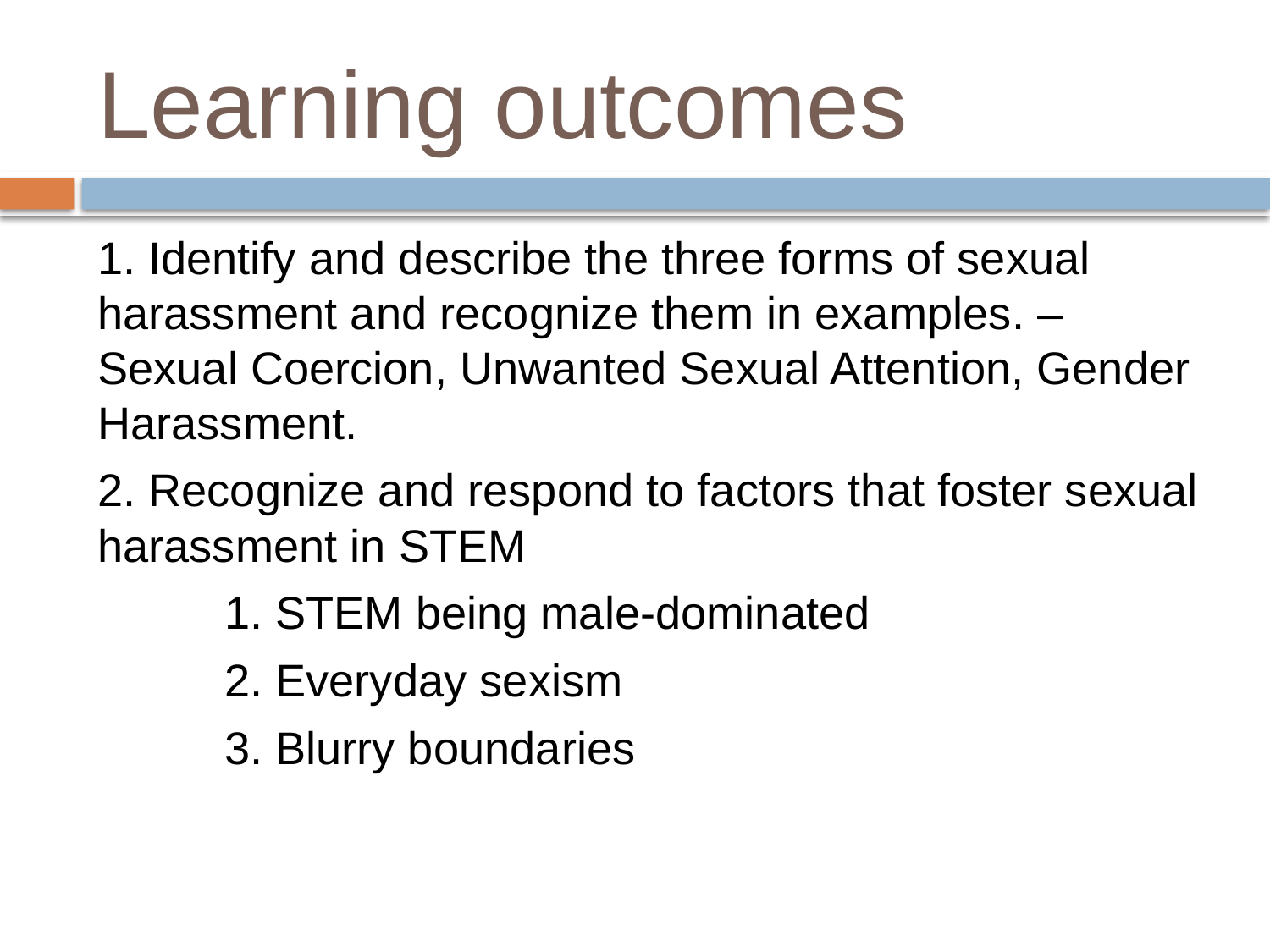

# Learning outcomes
1. Identify and describe the three forms of sexual harassment and recognize them in examples. – Sexual Coercion, Unwanted Sexual Attention, Gender Harassment.
2. Recognize and respond to factors that foster sexual harassment in STEM
	1. STEM being male-dominated
	2. Everyday sexism
	3. Blurry boundaries